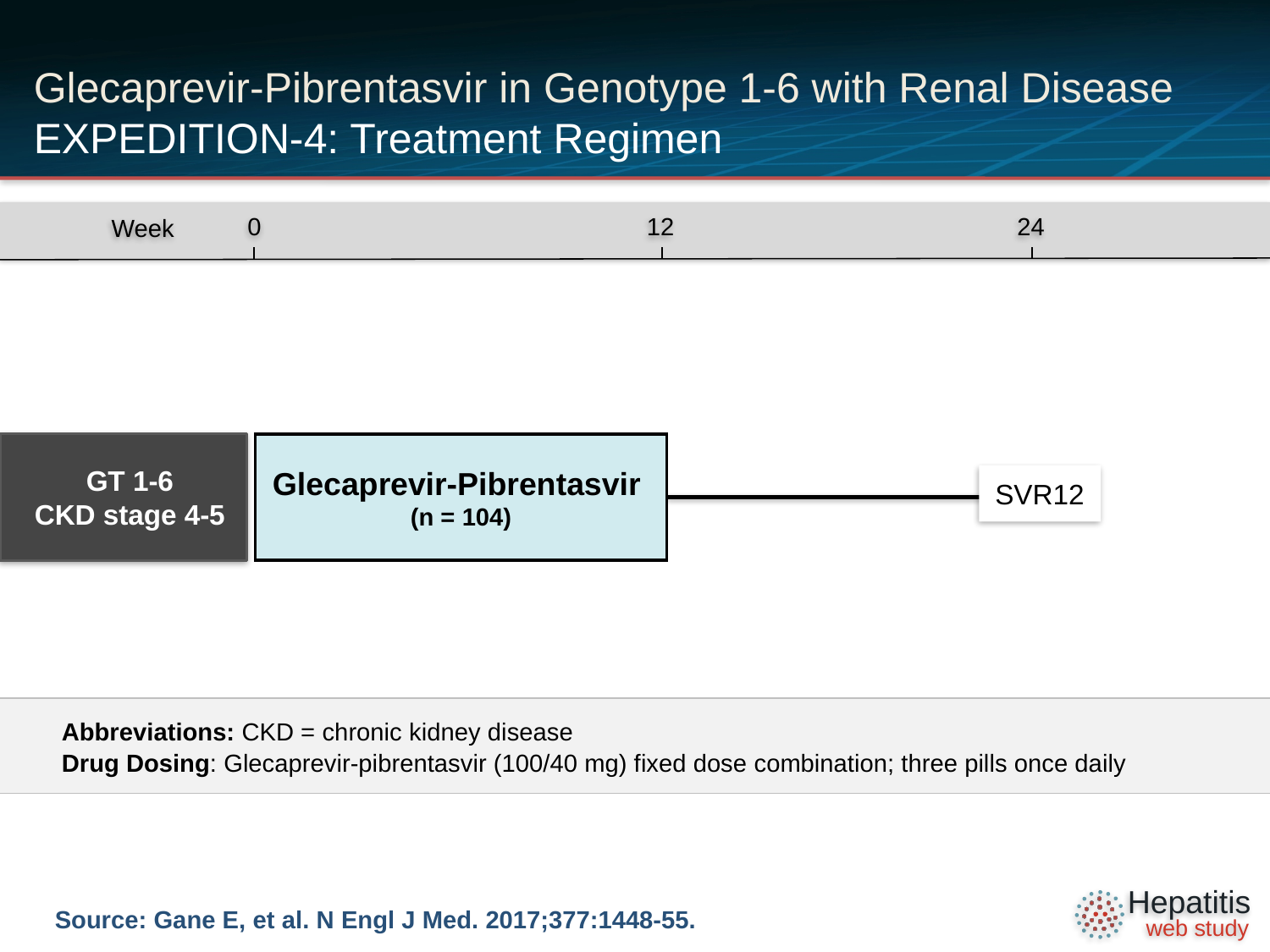

# Glecaprevir-Pibrentasvir in Genotype 1-6 with Renal Disease EXPEDITION-4: Treatment Regimen
0
12
24

Week
GT 1-6
CKD stage 4-5
Glecaprevir-Pibrentasvir
(n = 104)
SVR12
Abbreviations: CKD = chronic kidney disease
Drug Dosing: Glecaprevir-pibrentasvir (100/40 mg) fixed dose combination; three pills once daily
Source: Gane E, et al. N Engl J Med. 2017;377:1448-55.